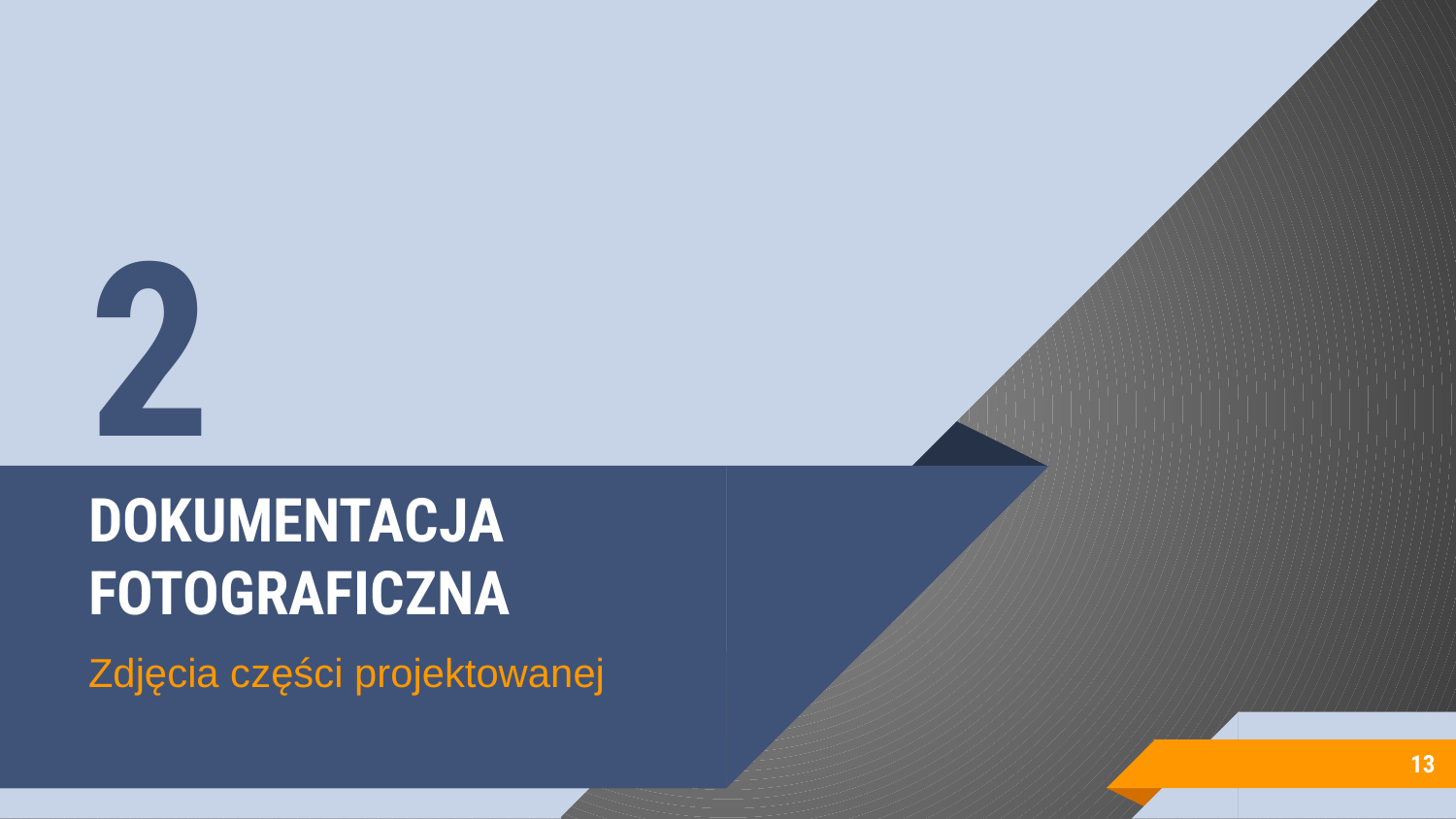

2
# DOKUMENTACJA FOTOGRAFICZNA
Zdjęcia części projektowanej
13